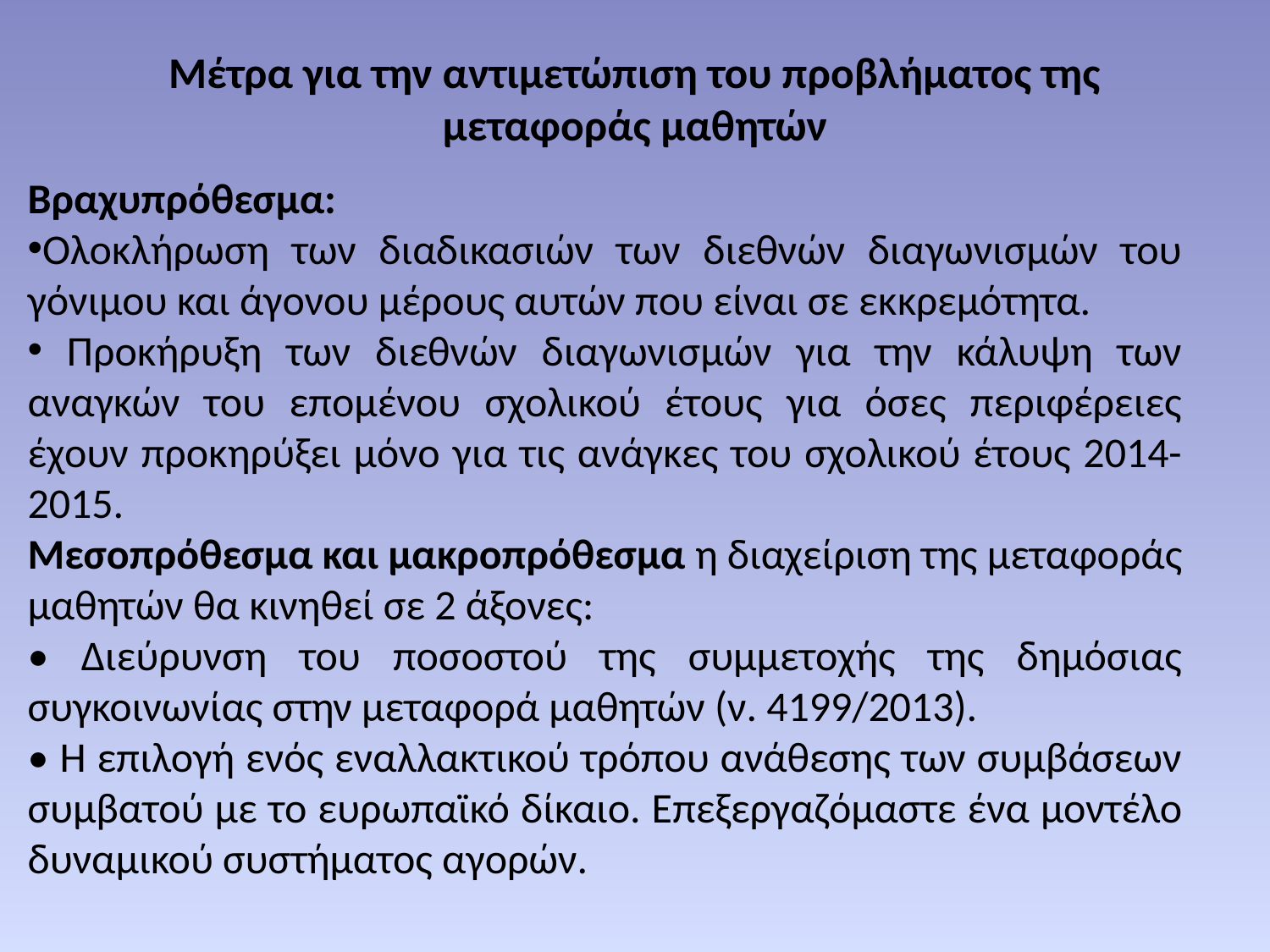

# Μέτρα για την αντιμετώπιση του προβλήματος της μεταφοράς μαθητών
Βραχυπρόθεσμα:
Ολοκλήρωση των διαδικασιών των διεθνών διαγωνισμών του γόνιμου και άγονου μέρους αυτών που είναι σε εκκρεμότητα.
 Προκήρυξη των διεθνών διαγωνισμών για την κάλυψη των αναγκών του επομένου σχολικού έτους για όσες περιφέρειες έχουν προκηρύξει μόνο για τις ανάγκες του σχολικού έτους 2014-2015.
Μεσοπρόθεσμα και μακροπρόθεσμα η διαχείριση της μεταφοράς μαθητών θα κινηθεί σε 2 άξονες:
• Διεύρυνση του ποσοστού της συμμετοχής της δημόσιας συγκοινωνίας στην μεταφορά μαθητών (ν. 4199/2013).
• Η επιλογή ενός εναλλακτικού τρόπου ανάθεσης των συμβάσεων συμβατού με το ευρωπαϊκό δίκαιο. Επεξεργαζόμαστε ένα μοντέλο δυναμικού συστήματος αγορών.